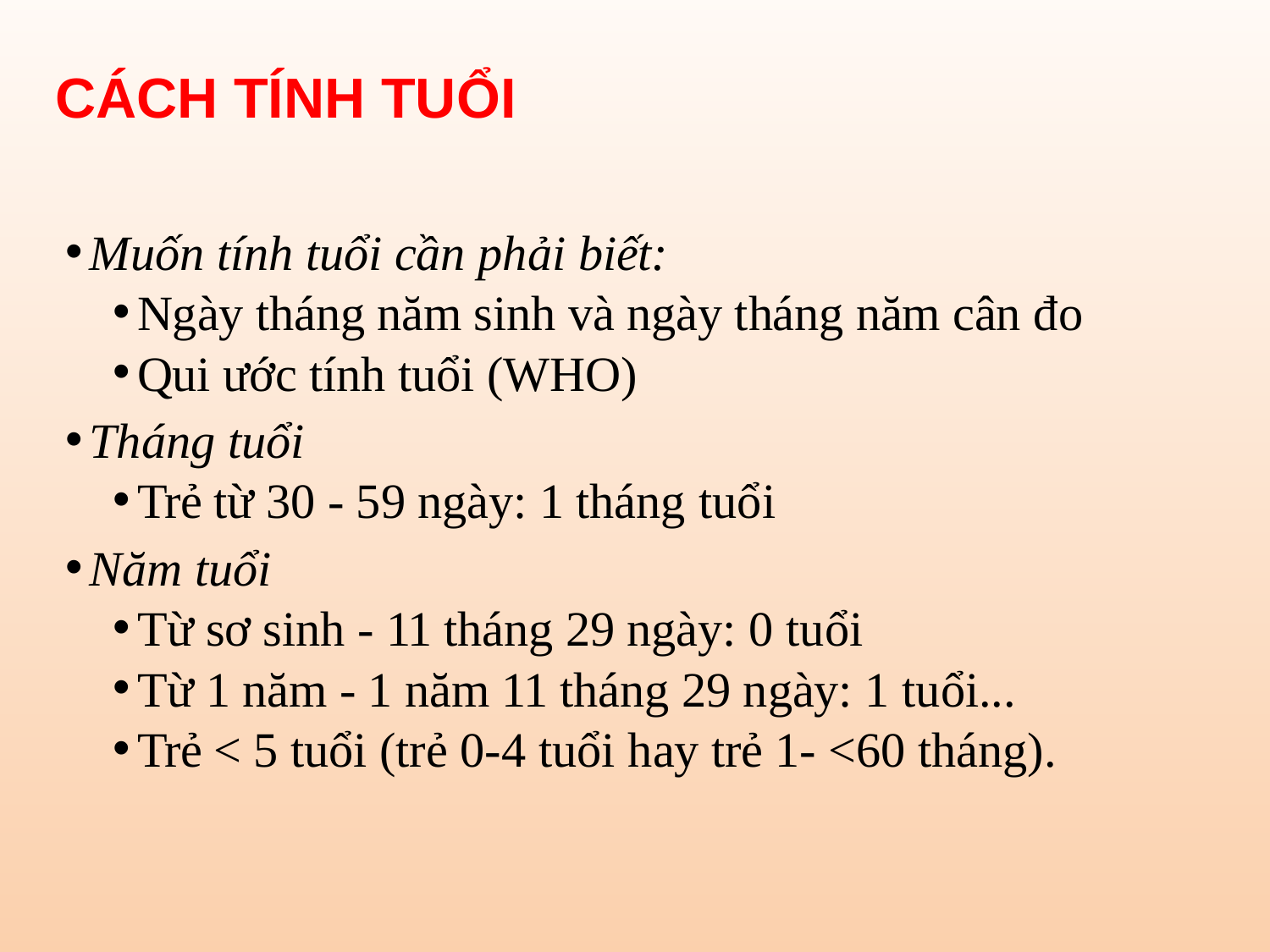

# CÁCH TÍNH TUỔI
Muốn tính tuổi cần phải biết:
Ngày tháng năm sinh và ngày tháng năm cân đo
Qui ước tính tuổi (WHO)
Tháng tuổi
Trẻ từ 30 - 59 ngày: 1 tháng tuổi
Năm tuổi
Từ sơ sinh - 11 tháng 29 ngày: 0 tuổi
Từ 1 năm - 1 năm 11 tháng 29 ngày: 1 tuổi...
Trẻ < 5 tuổi (trẻ 0-4 tuổi hay trẻ 1- <60 tháng).